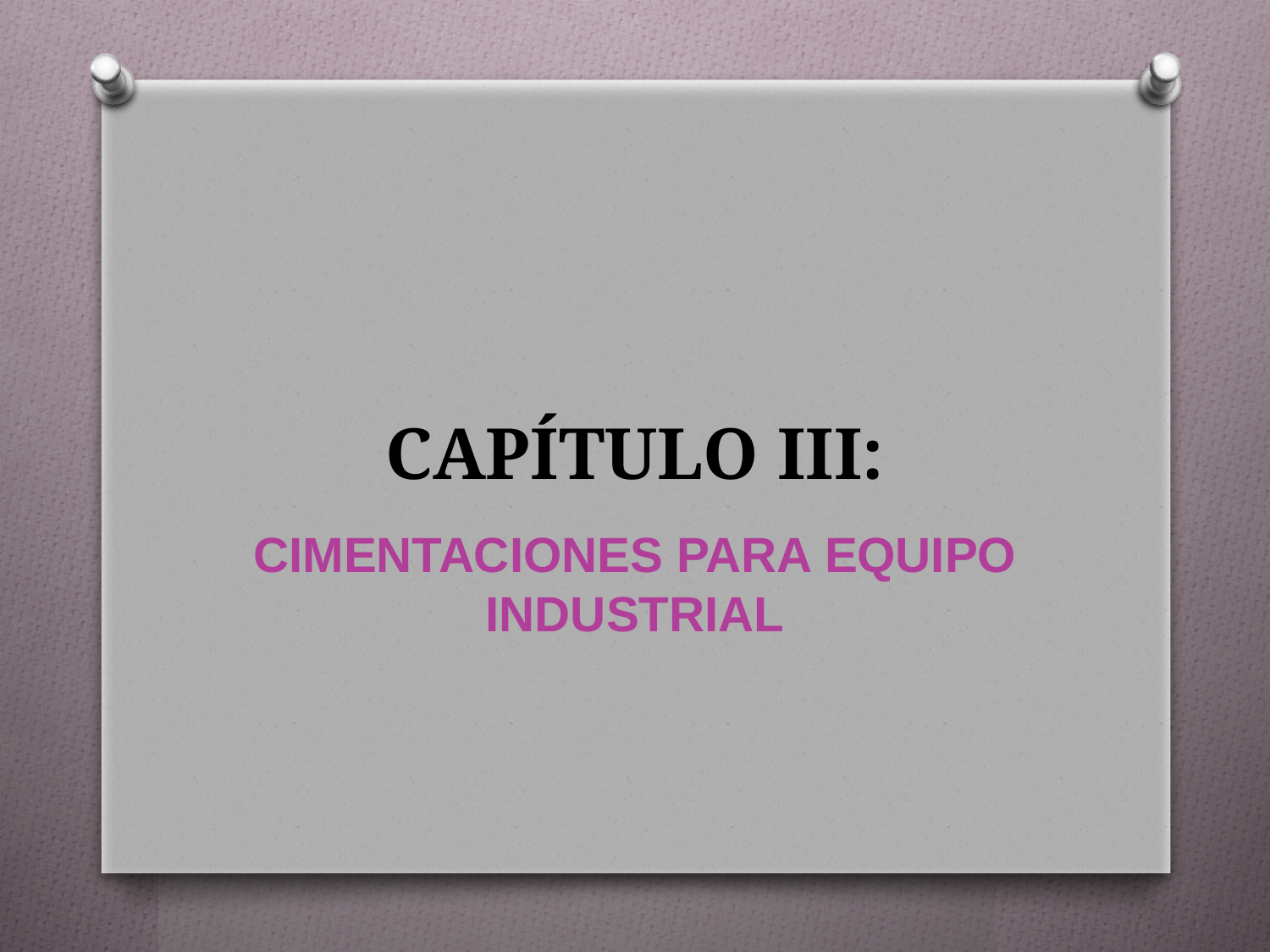

# CAPÍTULO III:
CIMENTACIONES PARA EQUIPO INDUSTRIAL